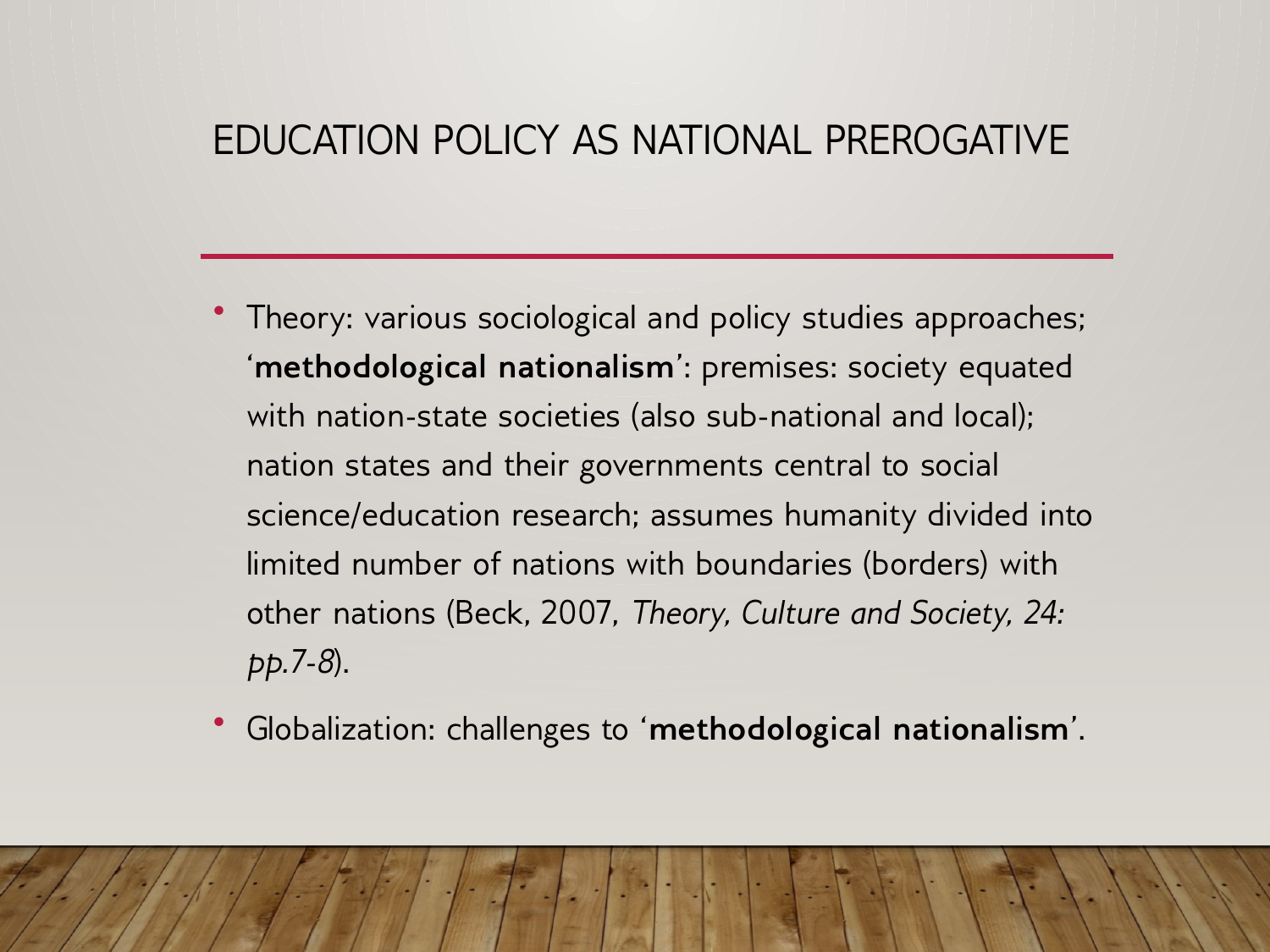

# Education policy as national prerogative
Theory: various sociological and policy studies approaches; ‘methodological nationalism’: premises: society equated with nation-state societies (also sub-national and local); nation states and their governments central to social science/education research; assumes humanity divided into limited number of nations with boundaries (borders) with other nations (Beck, 2007, Theory, Culture and Society, 24: pp.7-8).
Globalization: challenges to ‘methodological nationalism’.